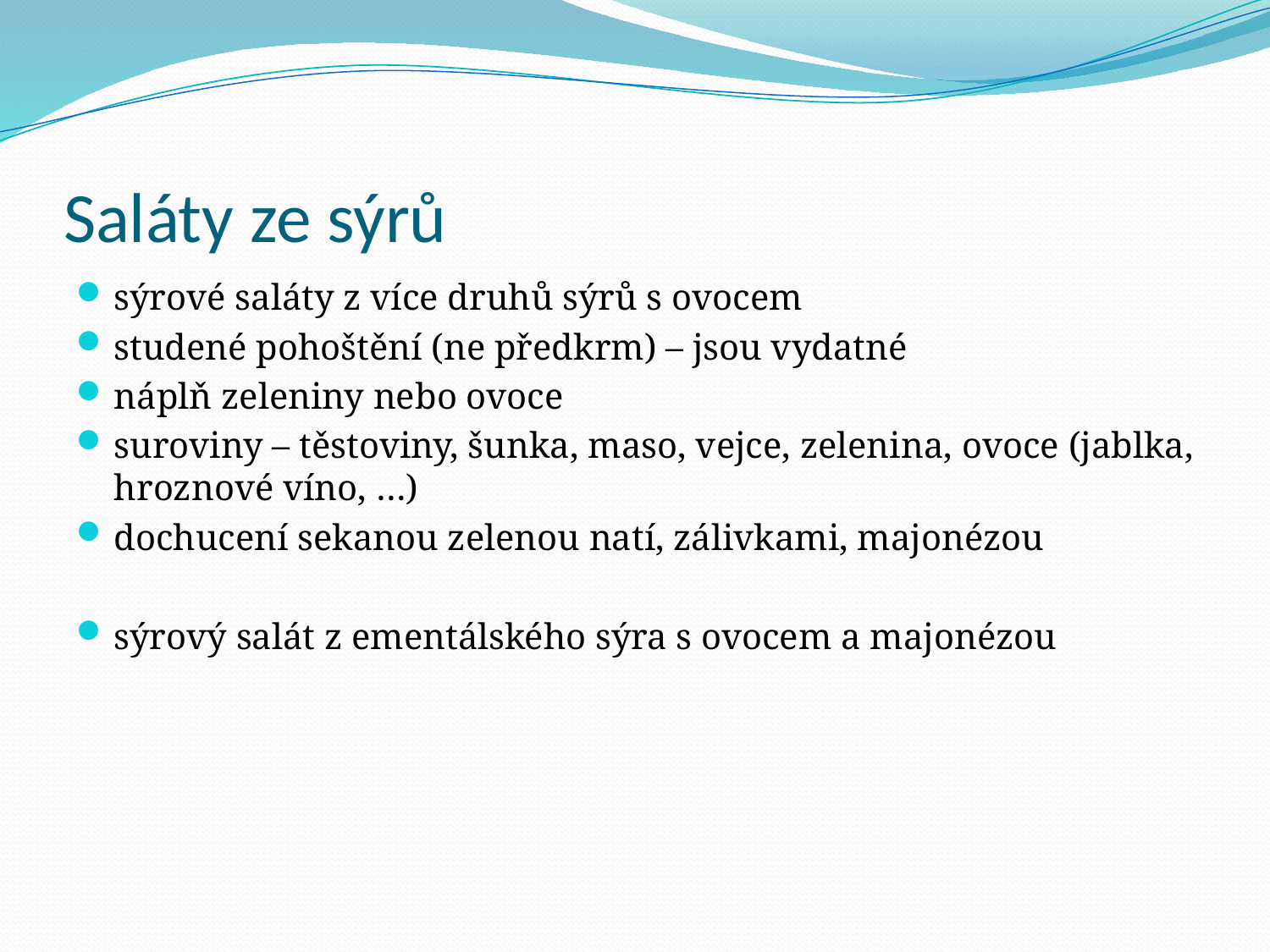

# Saláty ze sýrů
sýrové saláty z více druhů sýrů s ovocem
studené pohoštění (ne předkrm) – jsou vydatné
náplň zeleniny nebo ovoce
suroviny – těstoviny, šunka, maso, vejce, zelenina, ovoce (jablka, hroznové víno, …)
dochucení sekanou zelenou natí, zálivkami, majonézou

sýrový salát z ementálského sýra s ovocem a majonézou